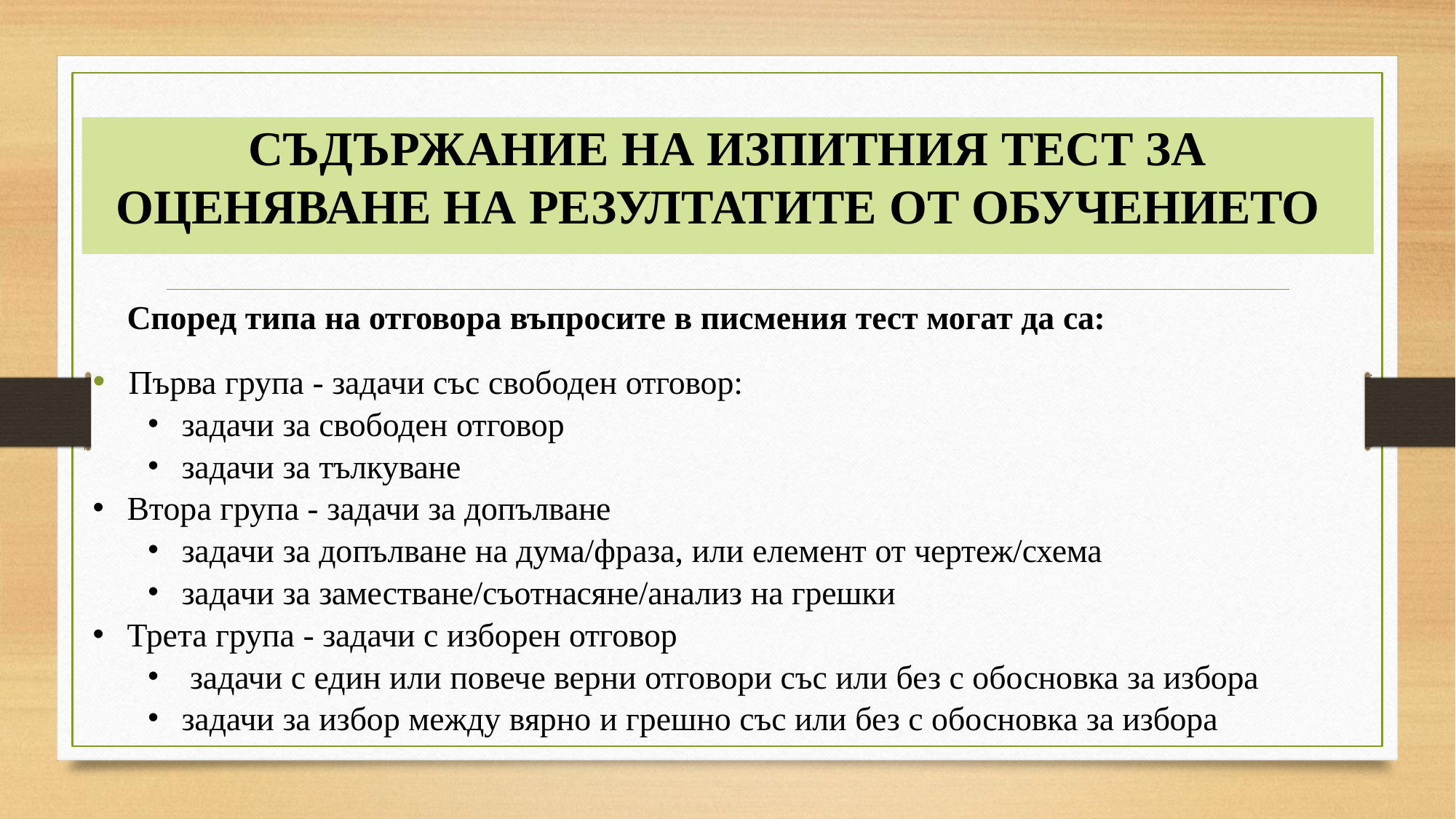

# СЪДЪРЖАНИЕ НА ИЗПИТНИЯ ТЕСТ ЗА ОЦЕНЯВАНЕ НА РЕЗУЛТАТИТЕ ОТ ОБУЧЕНИЕТО
Според типа на отговора въпросите в писмения тест могат да са:
Първа група - задачи със свободен отговор:
задачи за свободeн отговор
задачи за тълкуване
Втора група - задачи за допълване
задачи за допълване на дума/фраза, или елемент от чертеж/схема
задачи за заместване/съотнасяне/анализ на грешки
Трета група - задачи с изборен отговор
задачи с един или повече верни отговори със или без с обосновка за избора
задачи за избор между вярно и грешно със или без с обосновка за избора